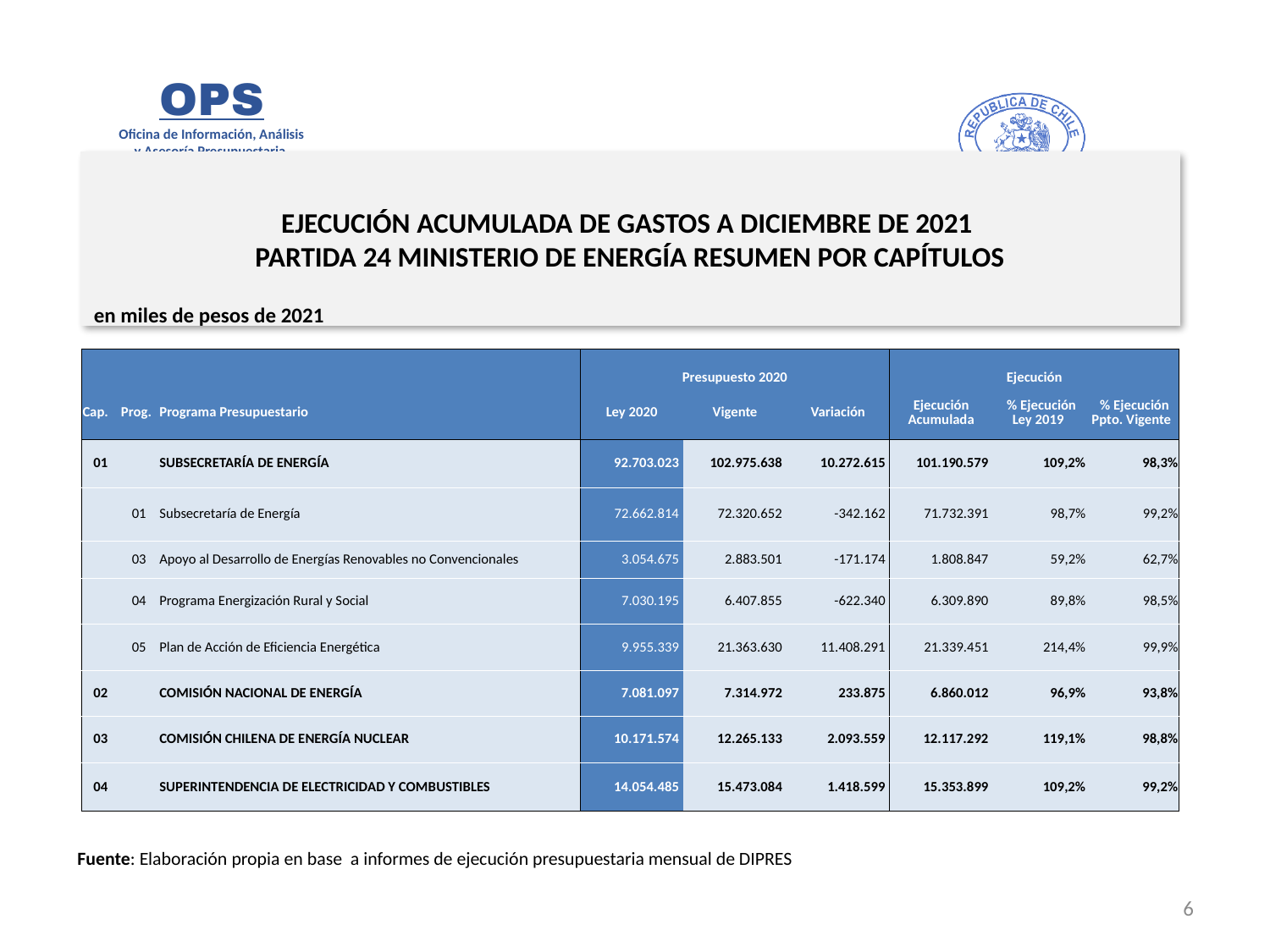

# EJECUCIÓN ACUMULADA DE GASTOS A DICIEMBRE DE 2021 PARTIDA 24 MINISTERIO DE ENERGÍA RESUMEN POR CAPÍTULOS
en miles de pesos de 2021
|  |  |  | Presupuesto 2020 |  |  | Ejecución |  |  |
| --- | --- | --- | --- | --- | --- | --- | --- | --- |
| Cap. | Prog. | Programa Presupuestario | Ley 2020 | Vigente | Variación | Ejecución Acumulada | % Ejecución Ley 2019 | % Ejecución Ppto. Vigente |
| 01 |  | SUBSECRETARÍA DE ENERGÍA | 92.703.023 | 102.975.638 | 10.272.615 | 101.190.579 | 109,2% | 98,3% |
|  | 01 | Subsecretaría de Energía | 72.662.814 | 72.320.652 | -342.162 | 71.732.391 | 98,7% | 99,2% |
|  | 03 | Apoyo al Desarrollo de Energías Renovables no Convencionales | 3.054.675 | 2.883.501 | -171.174 | 1.808.847 | 59,2% | 62,7% |
|  | 04 | Programa Energización Rural y Social | 7.030.195 | 6.407.855 | -622.340 | 6.309.890 | 89,8% | 98,5% |
|  | 05 | Plan de Acción de Eficiencia Energética | 9.955.339 | 21.363.630 | 11.408.291 | 21.339.451 | 214,4% | 99,9% |
| 02 |  | COMISIÓN NACIONAL DE ENERGÍA | 7.081.097 | 7.314.972 | 233.875 | 6.860.012 | 96,9% | 93,8% |
| 03 |  | COMISIÓN CHILENA DE ENERGÍA NUCLEAR | 10.171.574 | 12.265.133 | 2.093.559 | 12.117.292 | 119,1% | 98,8% |
| 04 |  | SUPERINTENDENCIA DE ELECTRICIDAD Y COMBUSTIBLES | 14.054.485 | 15.473.084 | 1.418.599 | 15.353.899 | 109,2% | 99,2% |
Fuente: Elaboración propia en base  a informes de ejecución presupuestaria mensual de DIPRES
6